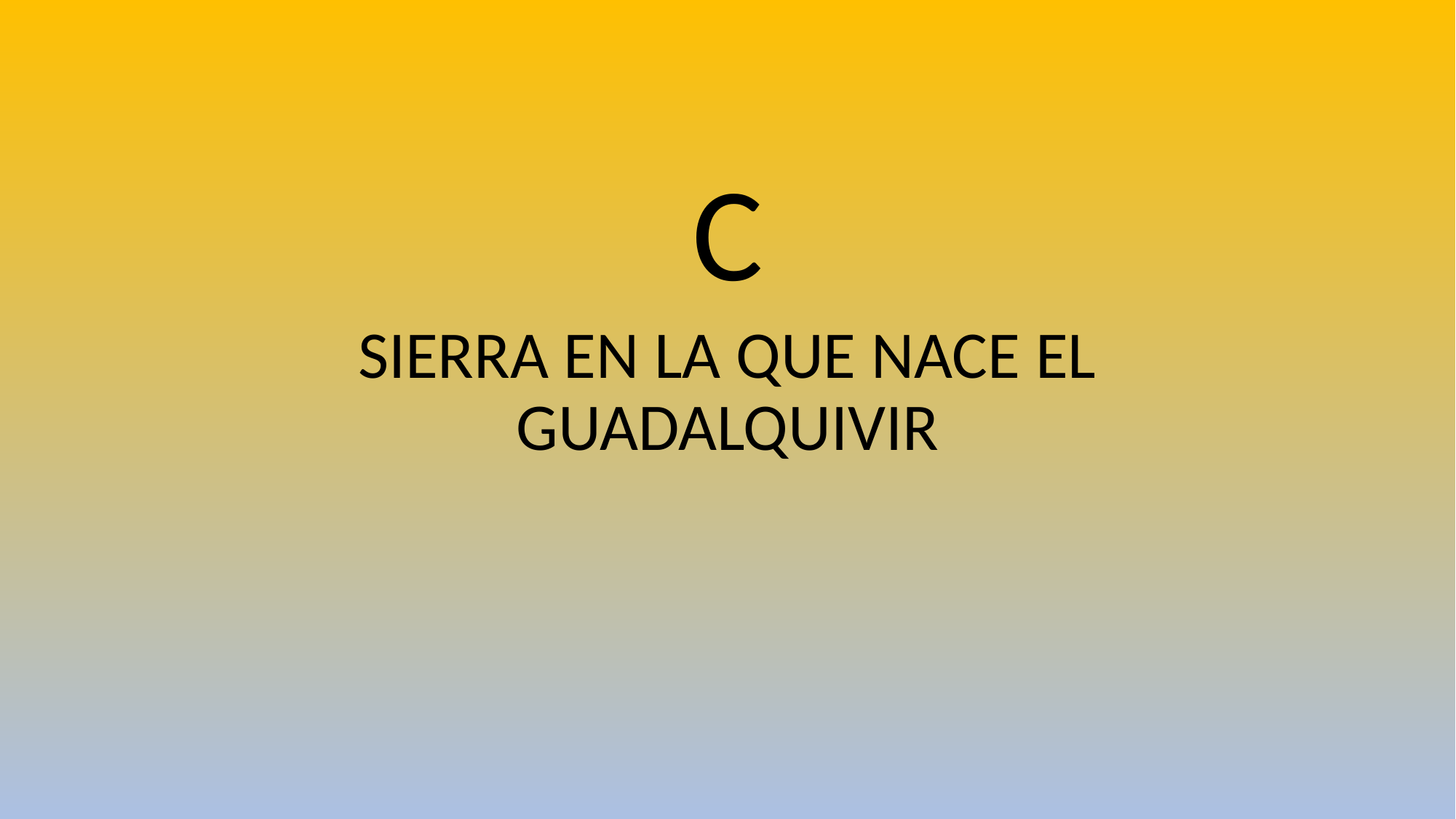

# C
SIERRA EN LA QUE NACE EL GUADALQUIVIR